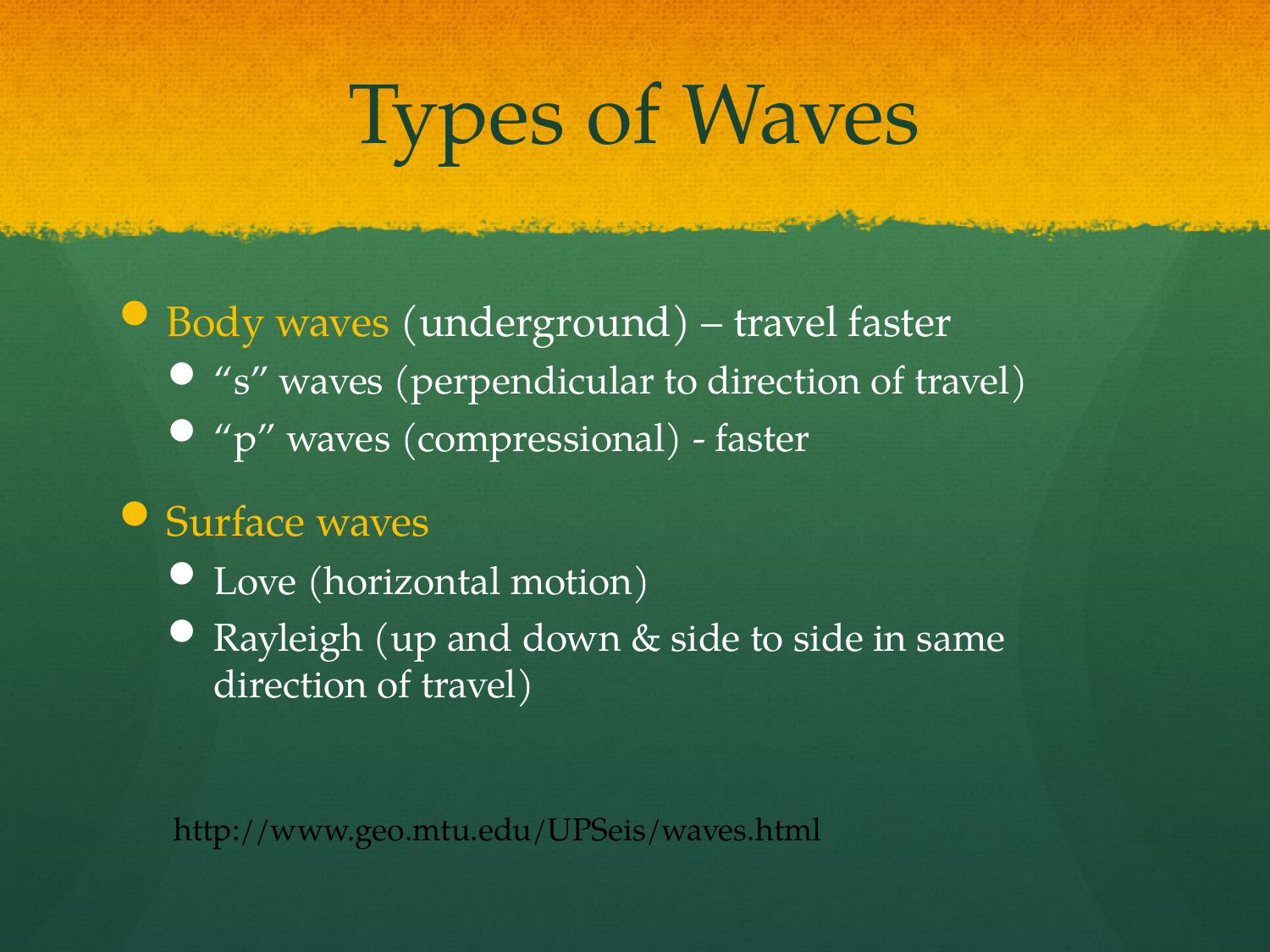

# Types of Waves
Body waves (underground) – travel faster
“s” waves (perpendicular to direction of travel)
“p” waves (compressional) - faster
Surface waves
Love (horizontal motion)
Rayleigh (up and down & side to side in same direction of travel)
http://www.geo.mtu.edu/UPSeis/waves.html